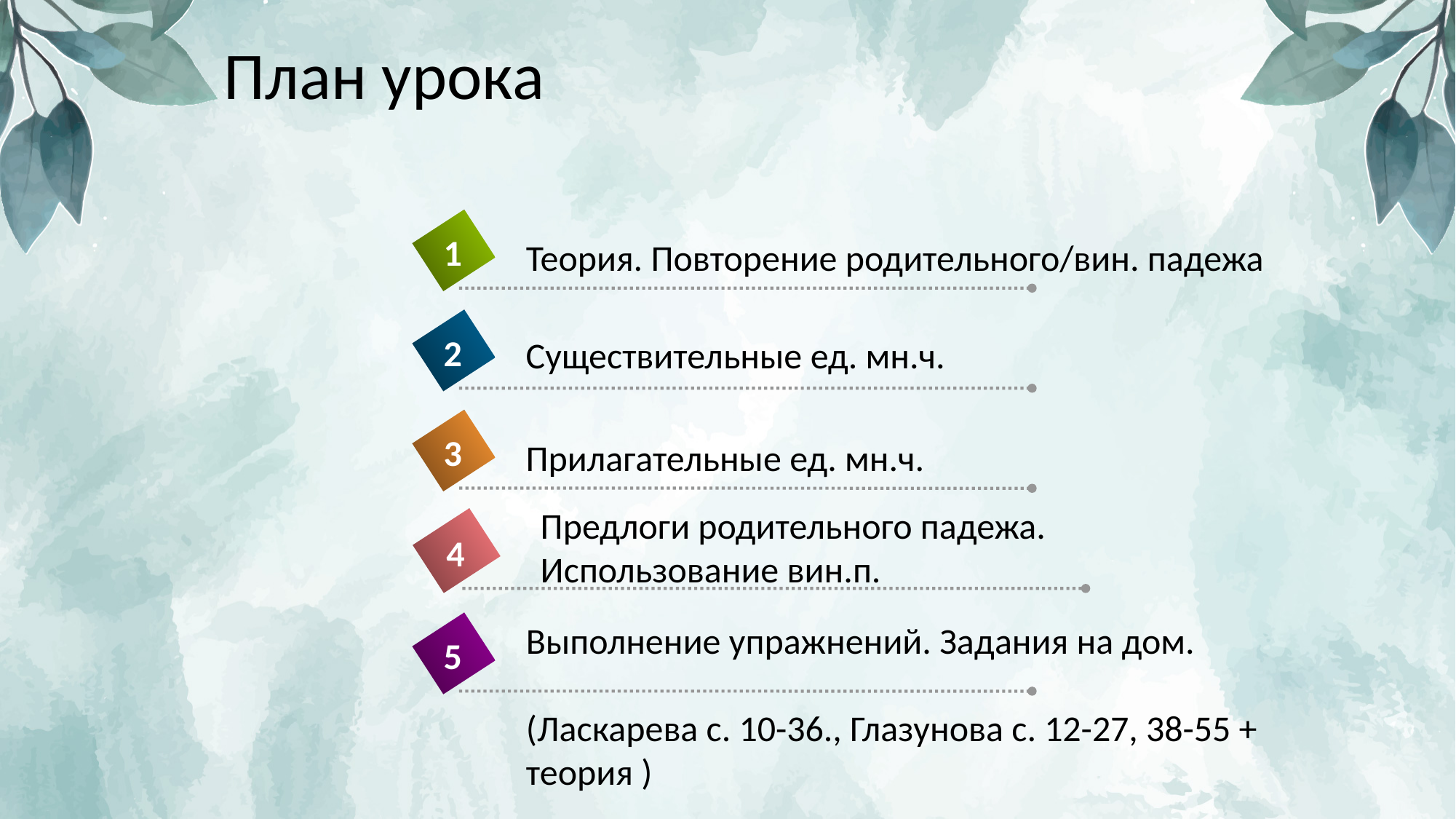

# План урока

1
Теория. Повторение родительного/вин. падежа

2
Существительные ед. мн.ч.

3
Прилагательные ед. мн.ч.

Предлоги родительного падежа. Использование вин.п.

4

Выполнение упражнений. Задания на дом.

(Ласкарева с. 10-36., Глазунова с. 12-27, 38-55 + теория )

5